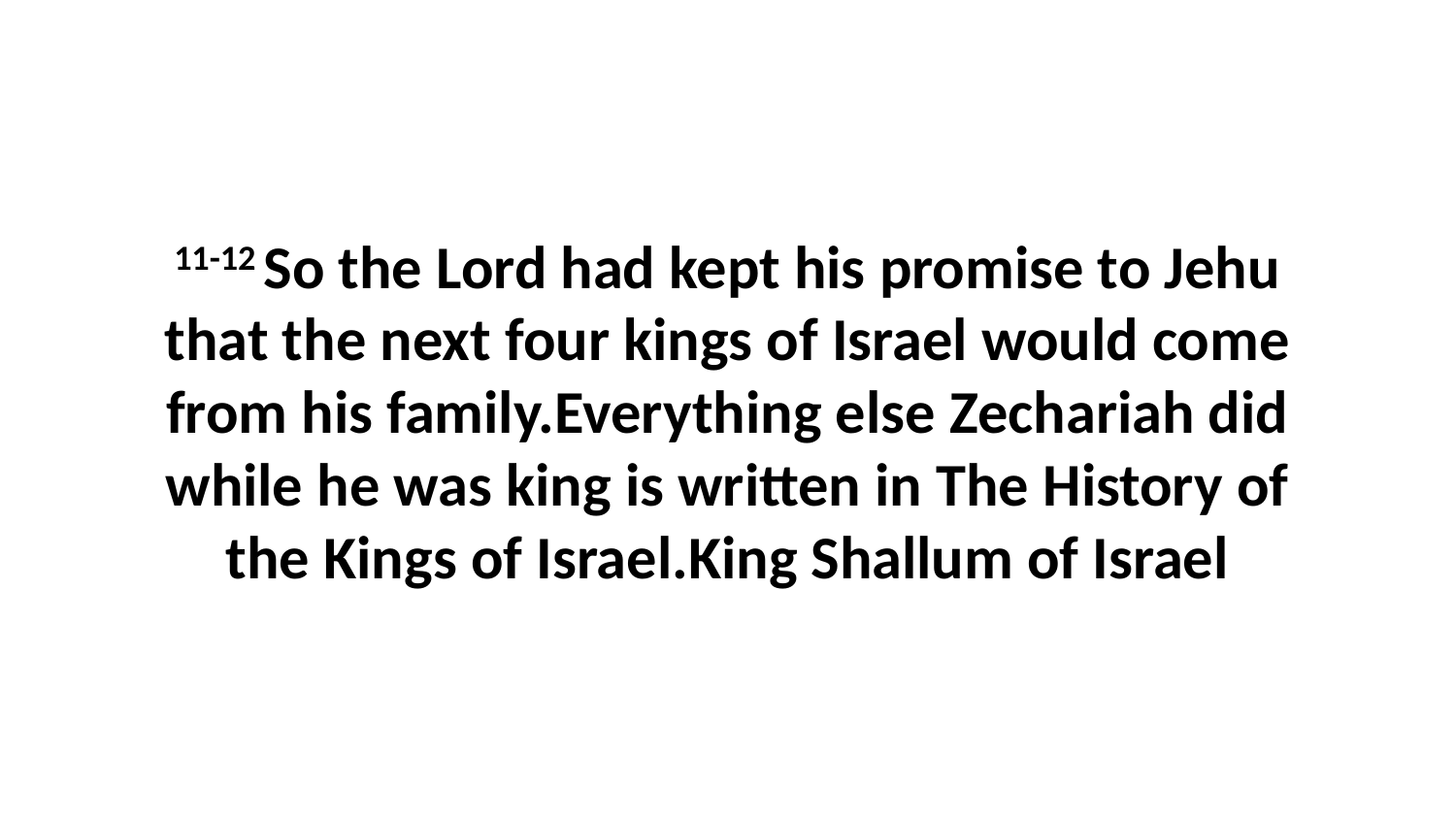

11-12 So the Lord had kept his promise to Jehu that the next four kings of Israel would come from his family.Everything else Zechariah did while he was king is written in The History of the Kings of Israel.King Shallum of Israel